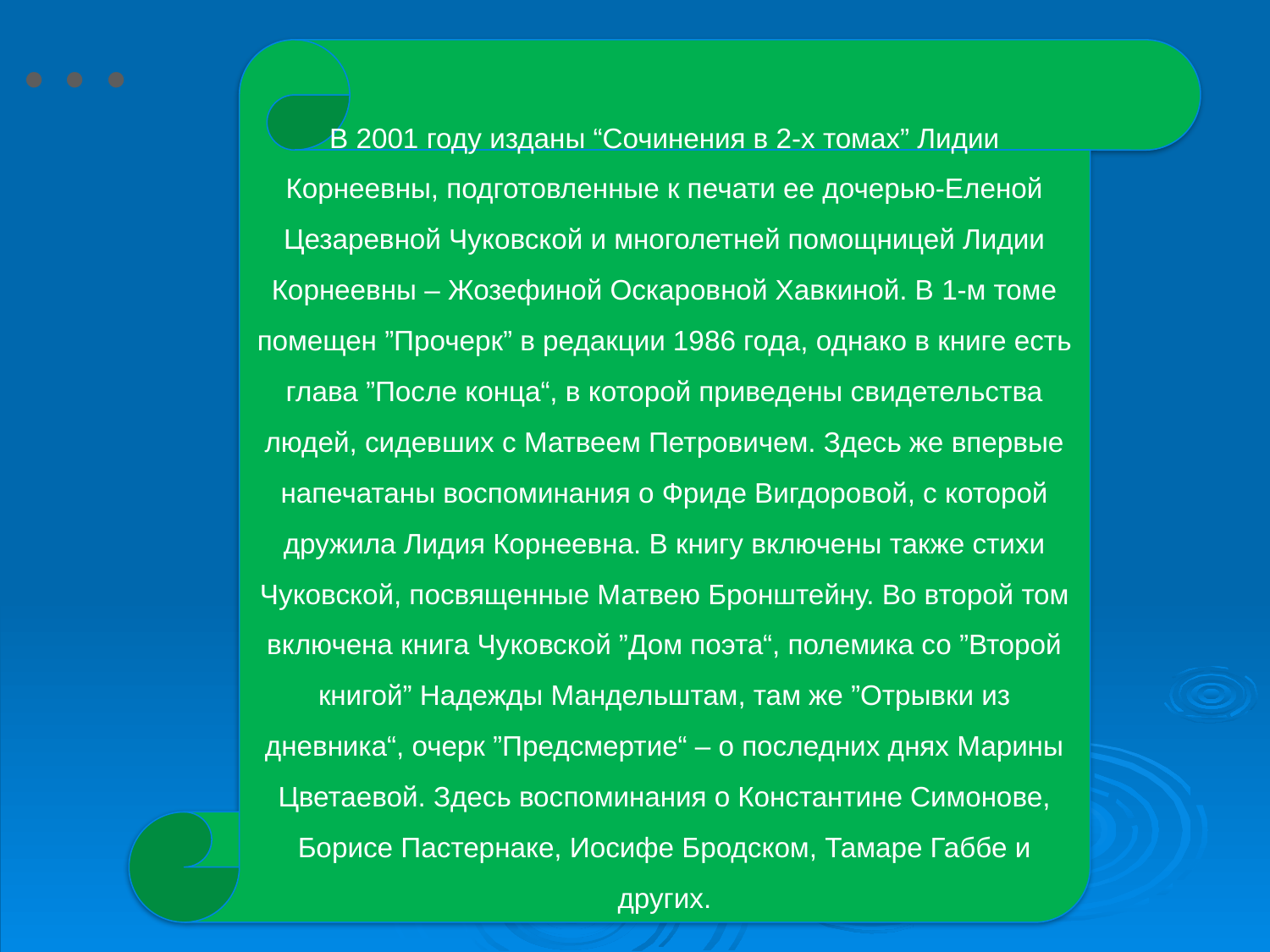

...
В 2001 году изданы “Сочинения в 2-х томах” Лидии Корнеевны, подготовленные к печати ее дочерью-Еленой Цезаревной Чуковской и многолетней помощницей Лидии Корнеевны – Жозефиной Оскаровной Хавкиной. В 1-м томе помещен ”Прочерк” в редакции 1986 года, однако в книге есть глава ”После конца“, в которой приведены свидетельства людей, сидевших с Матвеем Петровичем. Здесь же впервые напечатаны воспоминания о Фриде Вигдоровой, с которой дружила Лидия Корнеевна. В книгу включены также стихи Чуковской, посвященные Матвею Бронштейну. Во второй том включена книга Чуковской ”Дом поэта“, полемика со ”Второй книгой” Надежды Мандельштам, там же ”Отрывки из дневника“, очерк ”Предсмертие“ – о последних днях Марины Цветаевой. Здесь воспоминания о Константине Симонове, Борисе Пастернаке, Иосифе Бродском, Тамаре Габбе и других.